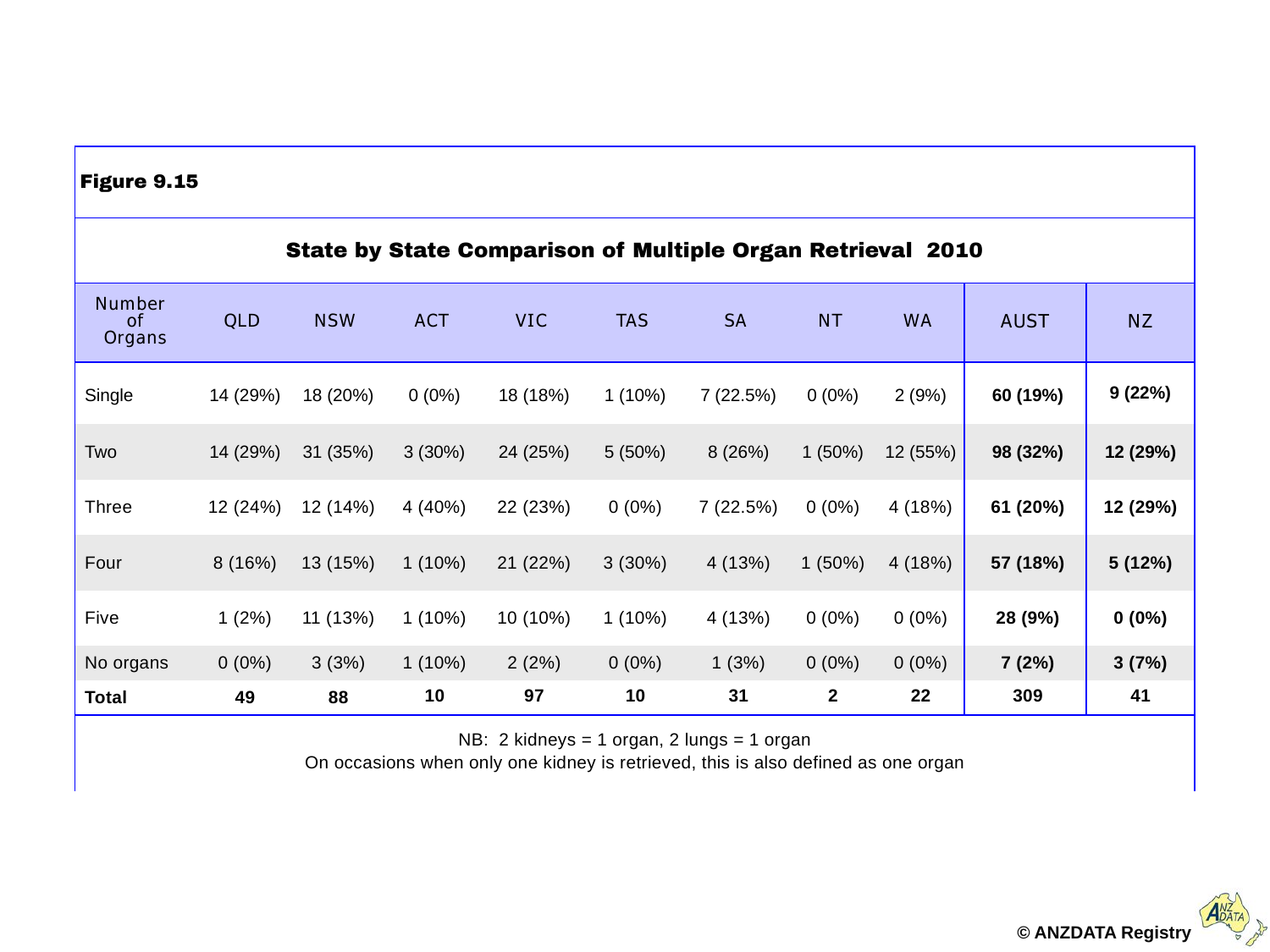

| Figure 9.15 |  |  |  |  |  |  |  |  |  |  |
| --- | --- | --- | --- | --- | --- | --- | --- | --- | --- | --- |
| State by State Comparison of Multiple Organ Retrieval 2010 |  |  |  |  |  |  |  |  |  |  |
| Number of Organs | QLD | NSW | ACT | VIC | TAS | SA | NT | WA | AUST | NZ |
| Single | 14 (29%) | 18 (20%) | 0 (0%) | 18 (18%) | 1 (10%) | 7 (22.5%) | 0 (0%) | 2 (9%) | 60 (19%) | 9 (22%) |
| Two | 14 (29%) | 31 (35%) | 3 (30%) | 24 (25%) | 5 (50%) | 8 (26%) | 1 (50%) | 12 (55%) | 98 (32%) | 12 (29%) |
| Three | 12 (24%) | 12 (14%) | 4 (40%) | 22 (23%) | 0 (0%) | 7 (22.5%) | 0 (0%) | 4 (18%) | 61 (20%) | 12 (29%) |
| Four | 8 (16%) | 13 (15%) | 1 (10%) | 21 (22%) | 3 (30%) | 4 (13%) | 1 (50%) | 4 (18%) | 57 (18%) | 5 (12%) |
| Five | 1 (2%) | 11 (13%) | 1 (10%) | 10 (10%) | 1 (10%) | 4 (13%) | 0 (0%) | 0 (0%) | 28 (9%) | 0 (0%) |
| No organs | 0 (0%) | 3 (3%) | 1 (10%) | 2 (2%) | 0 (0%) | 1 (3%) | 0 (0%) | 0 (0%) | 7 (2%) | 3 (7%) |
| Total | 49 | 88 | 10 | 97 | 10 | 31 | 2 | 22 | 309 | 41 |
| NB: 2 kidneys = 1 organ, 2 lungs = 1 organ On occasions when only one kidney is retrieved, this is also defined as one organ |  |  |  |  |  |  |  |  |  |  |